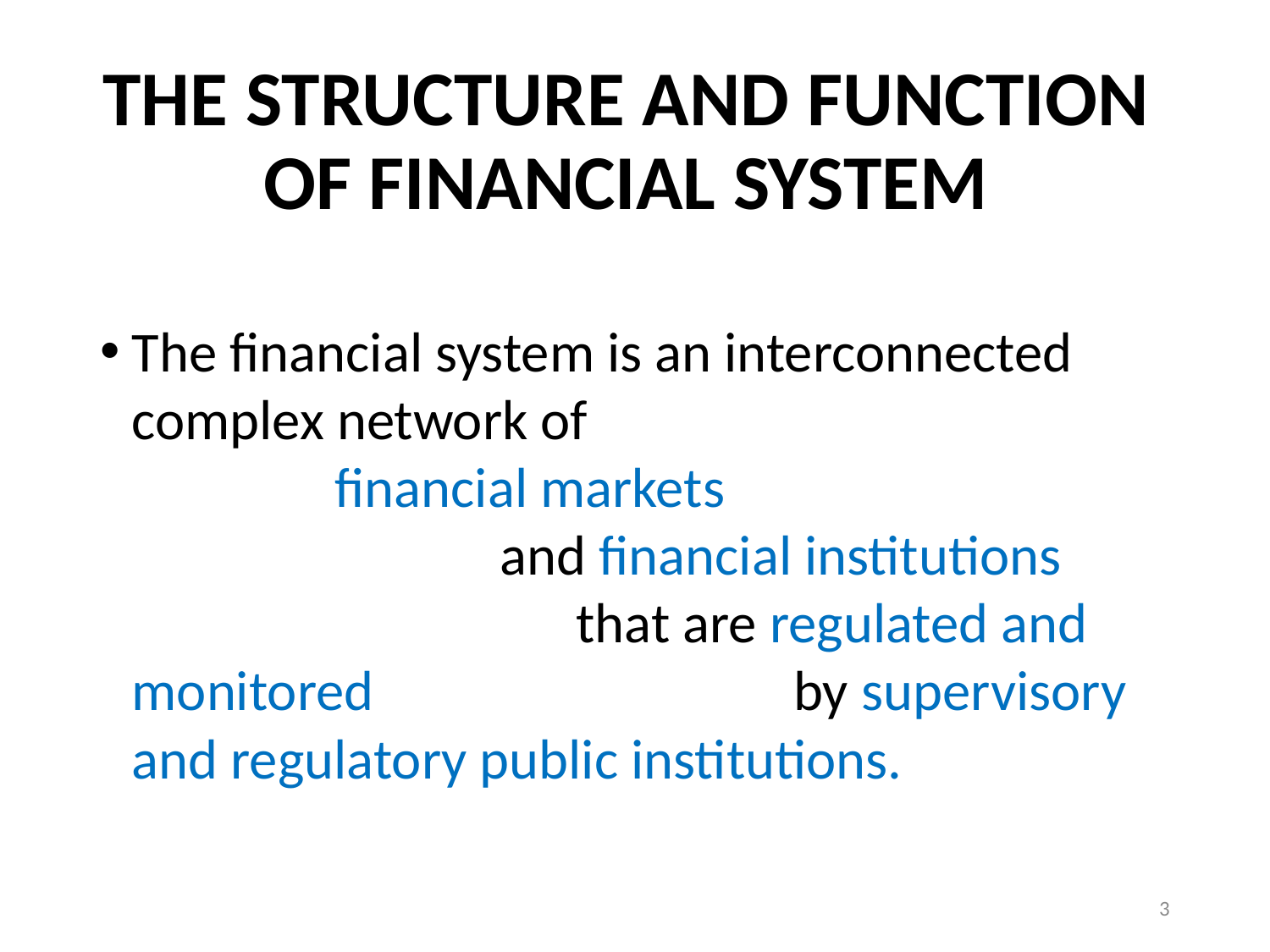

# THE STRUCTURE AND FUNCTION OF FINANCIAL SYSTEM
The financial system is an interconnected complex network of                                                              financial markets                                                                 and financial institutions                                            that are regulated and monitored                                 by supervisory and regulatory public institutions.

3